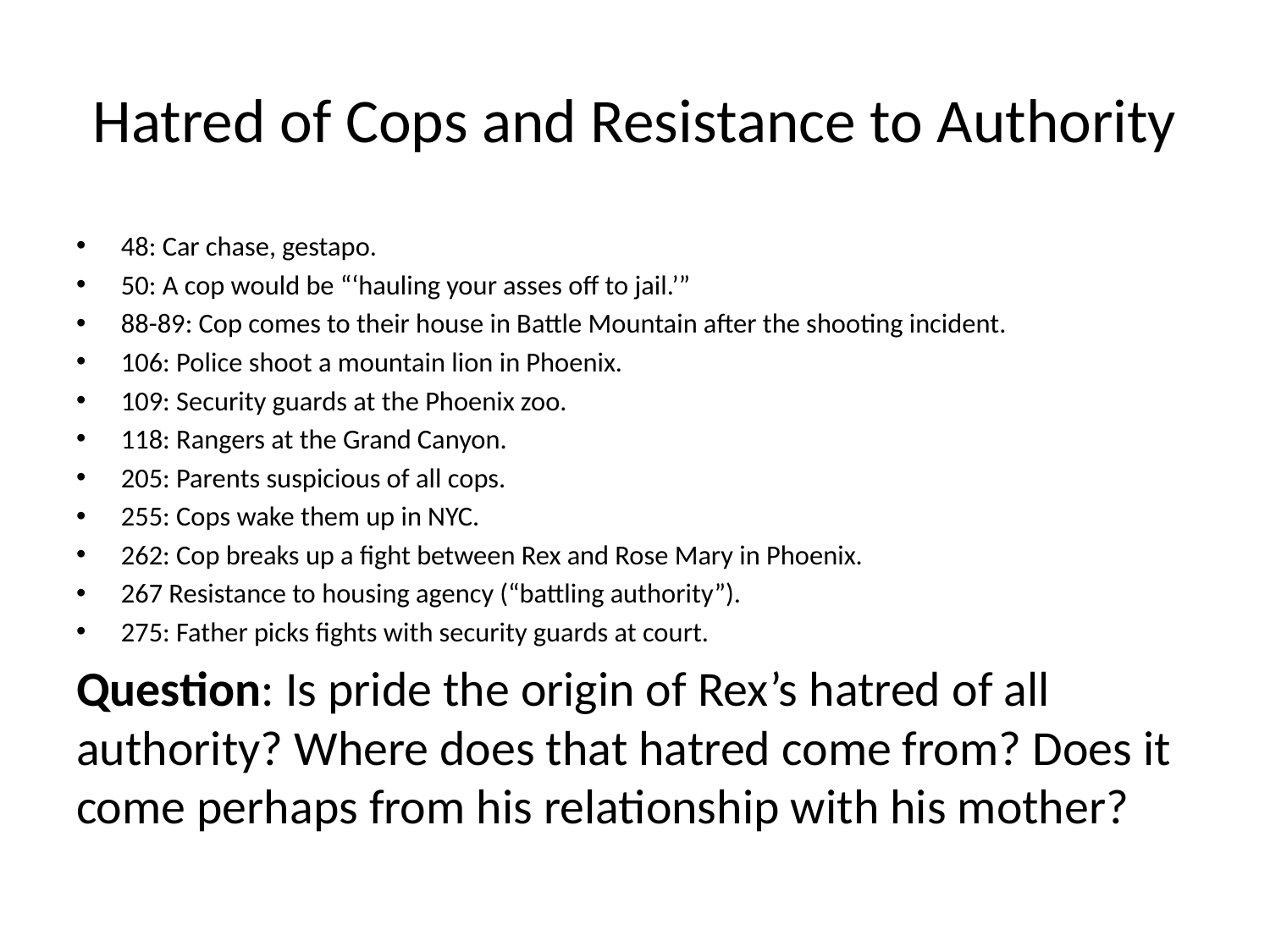

# Hatred of Cops and Resistance to Authority
48: Car chase, gestapo.
50: A cop would be “‘hauling your asses off to jail.’”
88-89: Cop comes to their house in Battle Mountain after the shooting incident.
106: Police shoot a mountain lion in Phoenix.
109: Security guards at the Phoenix zoo.
118: Rangers at the Grand Canyon.
205: Parents suspicious of all cops.
255: Cops wake them up in NYC.
262: Cop breaks up a fight between Rex and Rose Mary in Phoenix.
267 Resistance to housing agency (“battling authority”).
275: Father picks fights with security guards at court.
Question: Is pride the origin of Rex’s hatred of all authority? Where does that hatred come from? Does it come perhaps from his relationship with his mother?